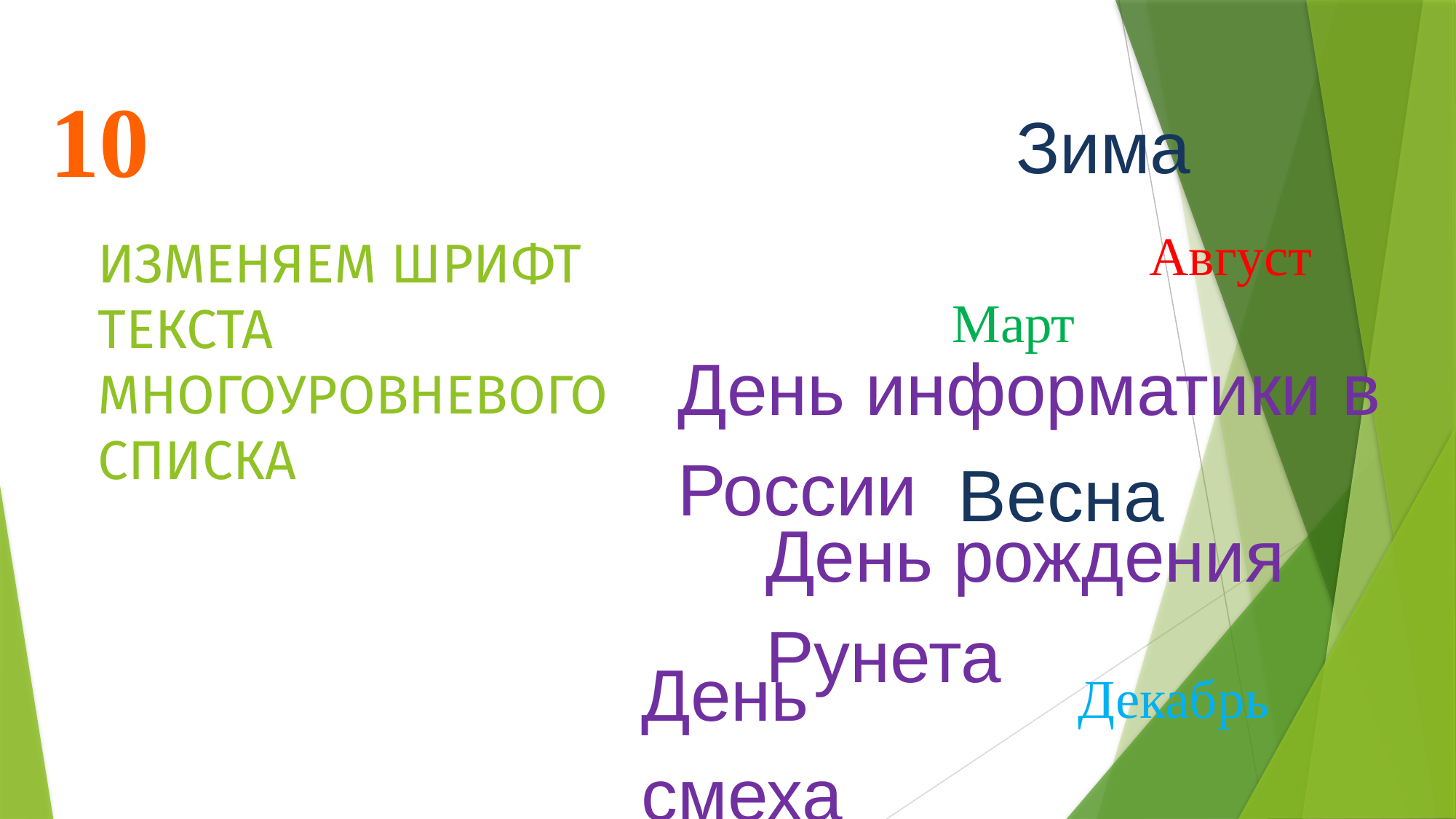

10
Зима
Август
# ИЗМЕНЯЕМ ШРИФТ ТЕКСТА многоуровневого СПИСКА
Март
День информатики в России
Весна
День рождения Рунета
День смеха
Декабрь